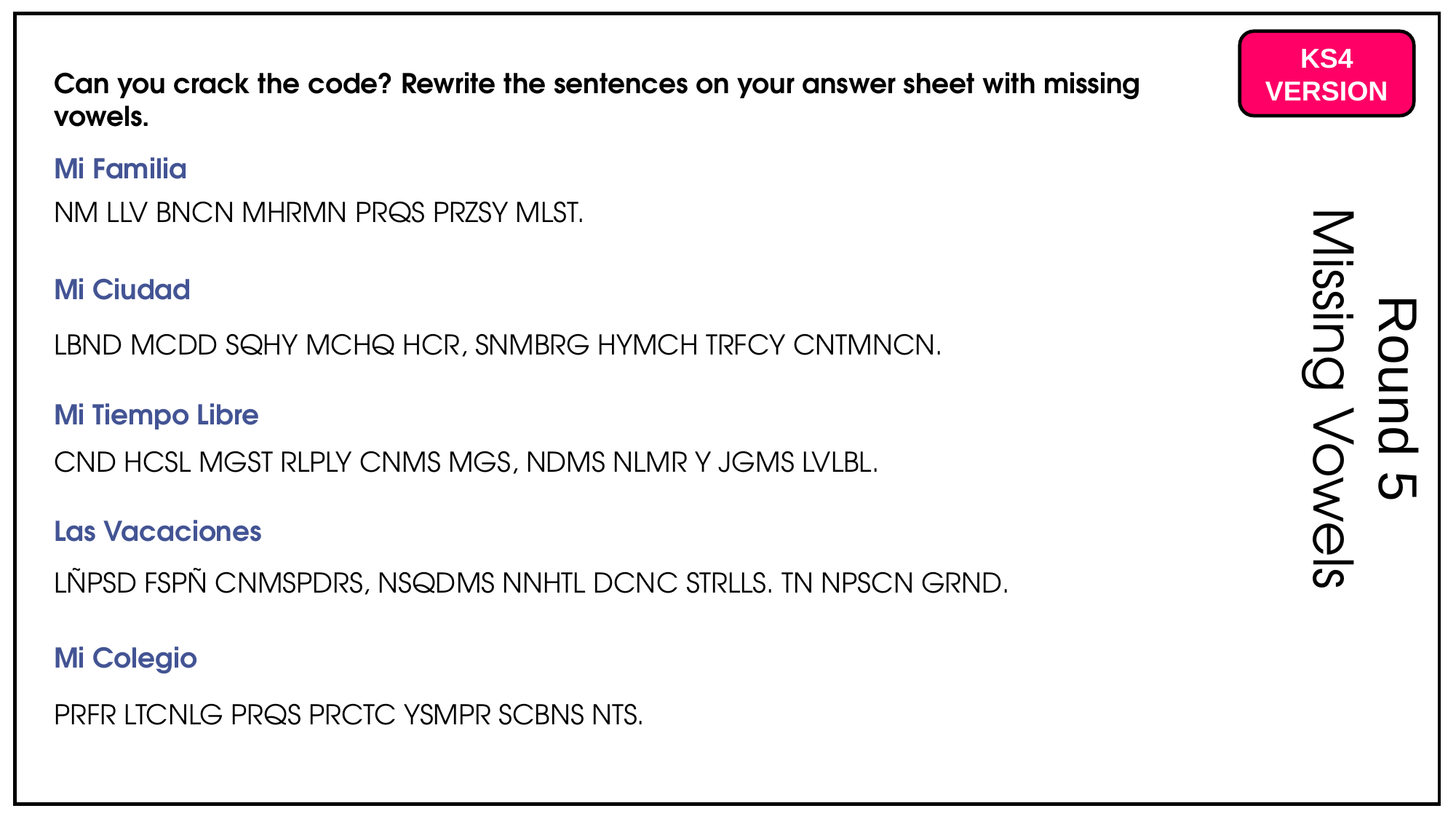

KS4 VERSION
Can you crack the code? Rewrite the sentences on your answer sheet with missing vowels.
Mi Familia
NM LLV BNCN MHRMN PRQS PRZSY MLST.
Mi Ciudad
LBND MCDD SQHY MCHQ HCR, SNMBRG HYMCH TRFCY CNTMNCN.
Round 5
Missing Vowels
Mi Tiempo Libre
CND HCSL MGST RLPLY CNMS MGS, NDMS NLMR Y JGMS LVLBL.
Las Vacaciones
LÑPSD FSPÑ CNMSPDRS, NSQDMS NNHTL DCNC STRLLS. TN NPSCN GRND.
Mi Colegio
PRFR LTCNLG PRQS PRCTC YSMPR SCBNS NTS.